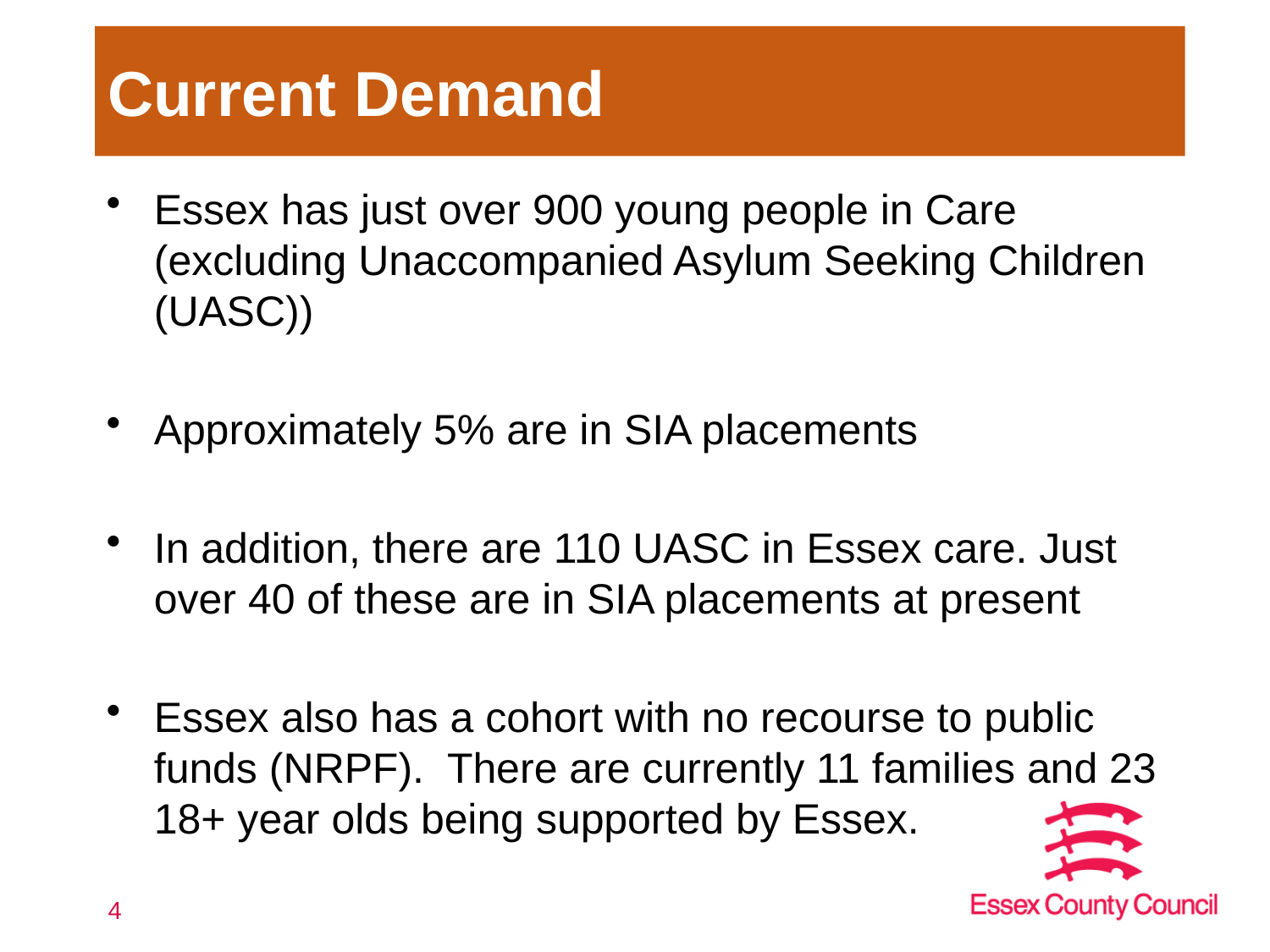

Current Demand
Essex has just over 900 young people in Care (excluding Unaccompanied Asylum Seeking Children (UASC))

Approximately 5% are in SIA placements

In addition, there are 110 UASC in Essex care. Just over 40 of these are in SIA placements at present

Essex also has a cohort with no recourse to public funds (NRPF).  There are currently 11 families and 23 18+ year olds being supported by Essex.

4